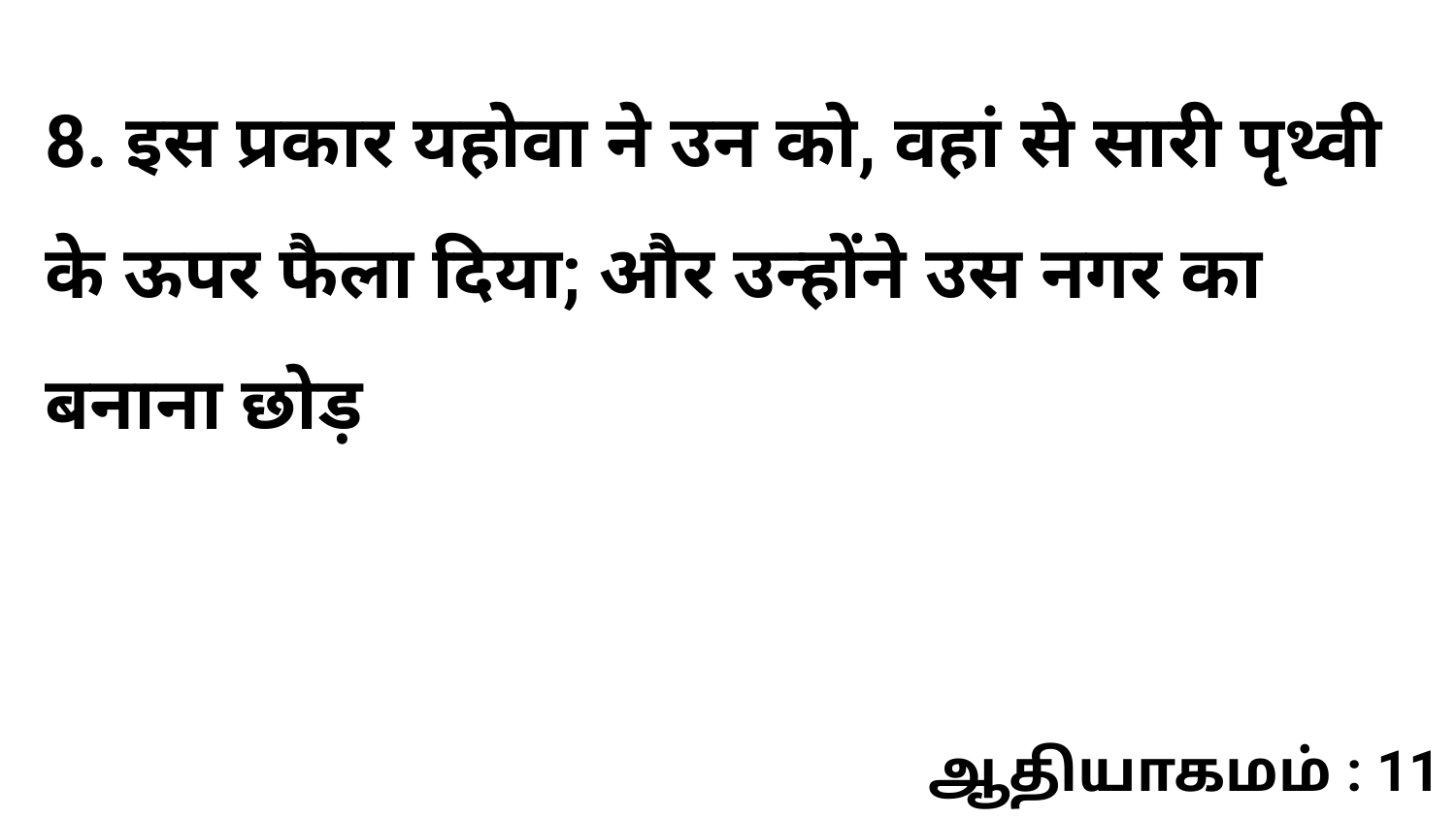

8. इस प्रकार यहोवा ने उन को, वहां से सारी पृथ्वी के ऊपर फैला दिया; और उन्होंने उस नगर का बनाना छोड़
ஆதியாகமம் : 11